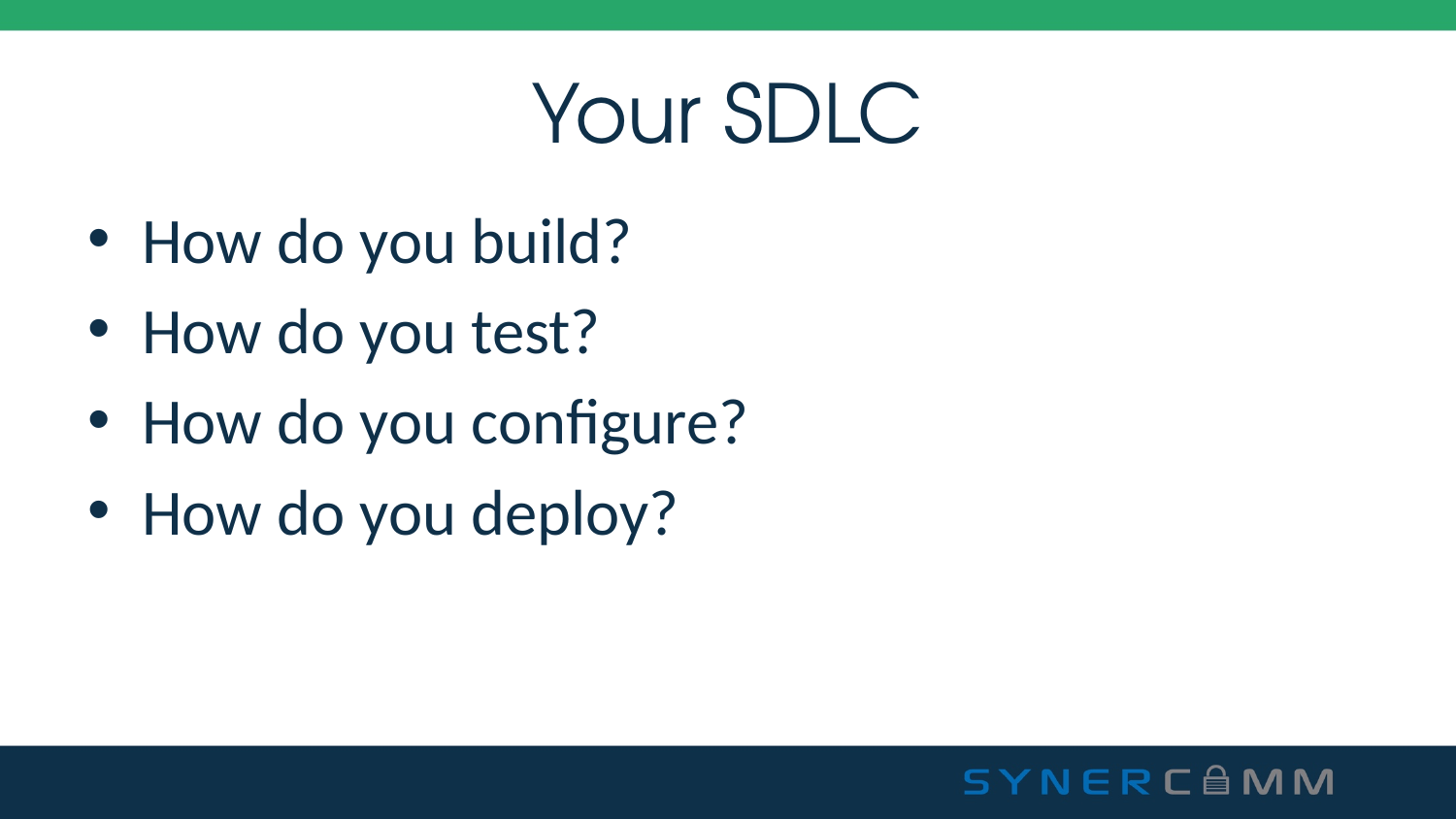

# Your SDLC
How do you build?
How do you test?
How do you configure?
How do you deploy?